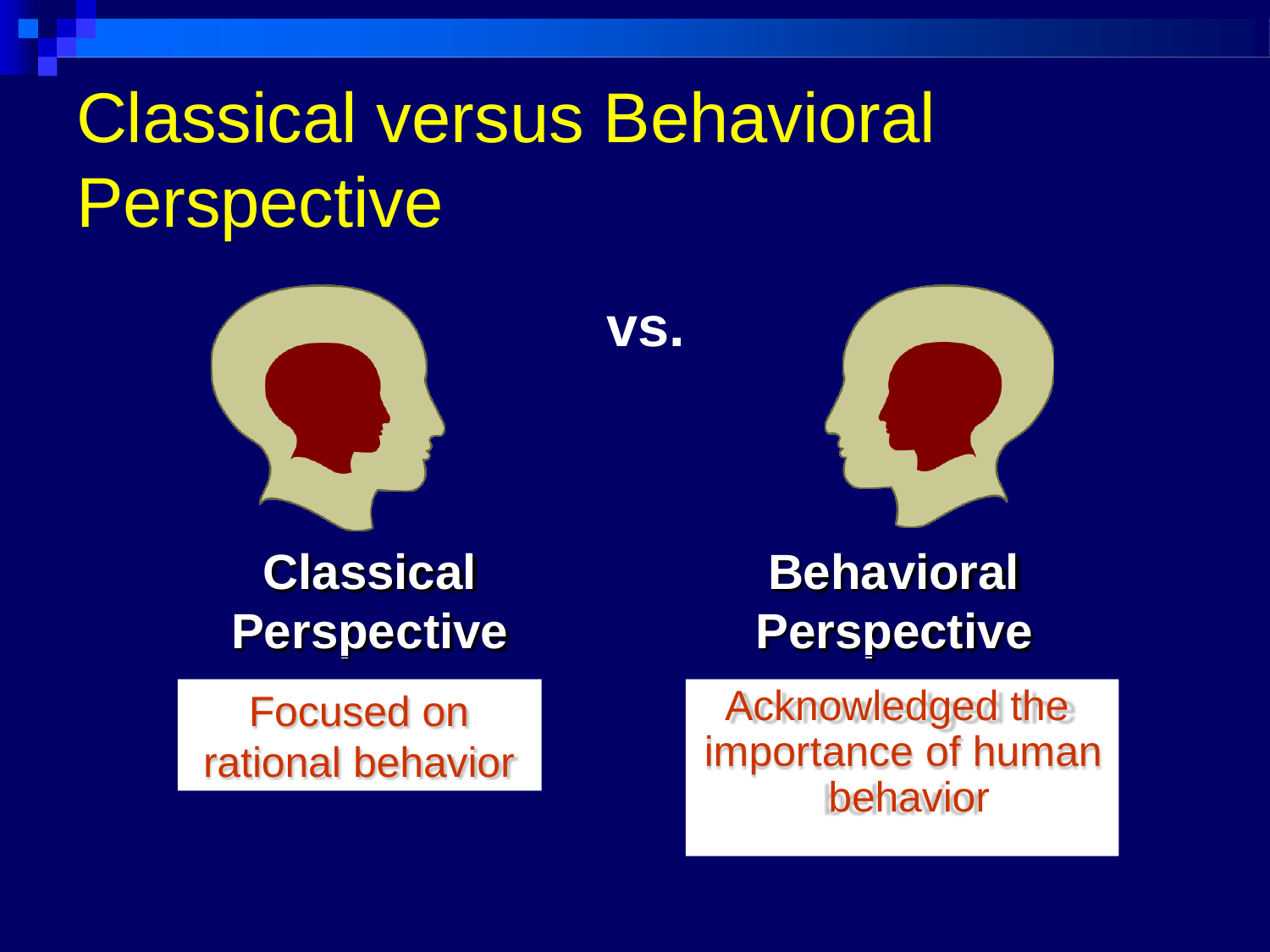

# Classical versus Behavioral  Perspective

vs.

Classical  Perspective
Behavioral  Perspective

Acknowledged the  importance of human  behavior
Focused on  rational behavior